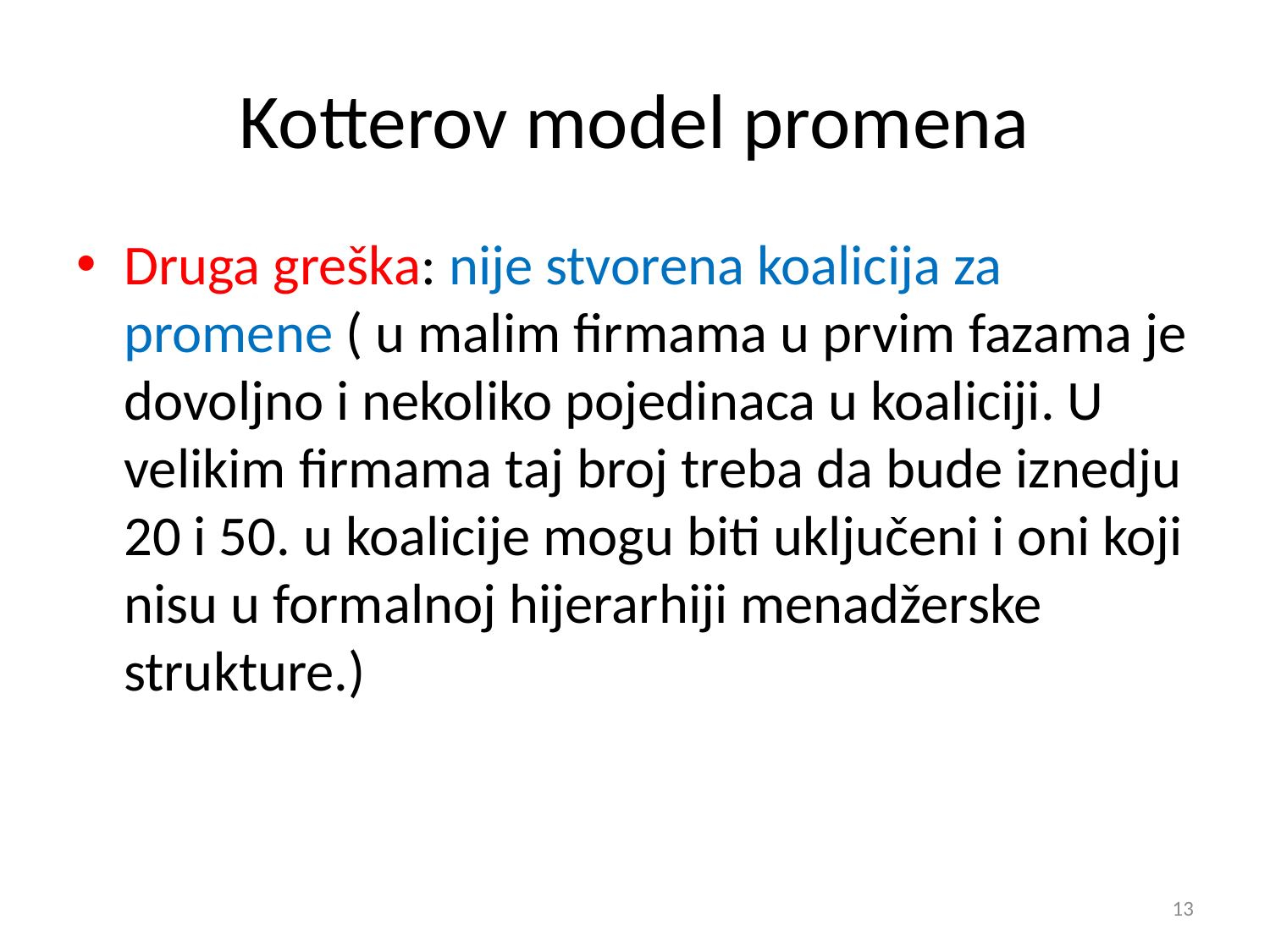

# Kotterov model promena
Druga greška: nije stvorena koalicija za promene ( u malim firmama u prvim fazama je dovoljno i nekoliko pojedinaca u koaliciji. U velikim firmama taj broj treba da bude iznedju 20 i 50. u koalicije mogu biti uključeni i oni koji nisu u formalnoj hijerarhiji menadžerske strukture.)
13